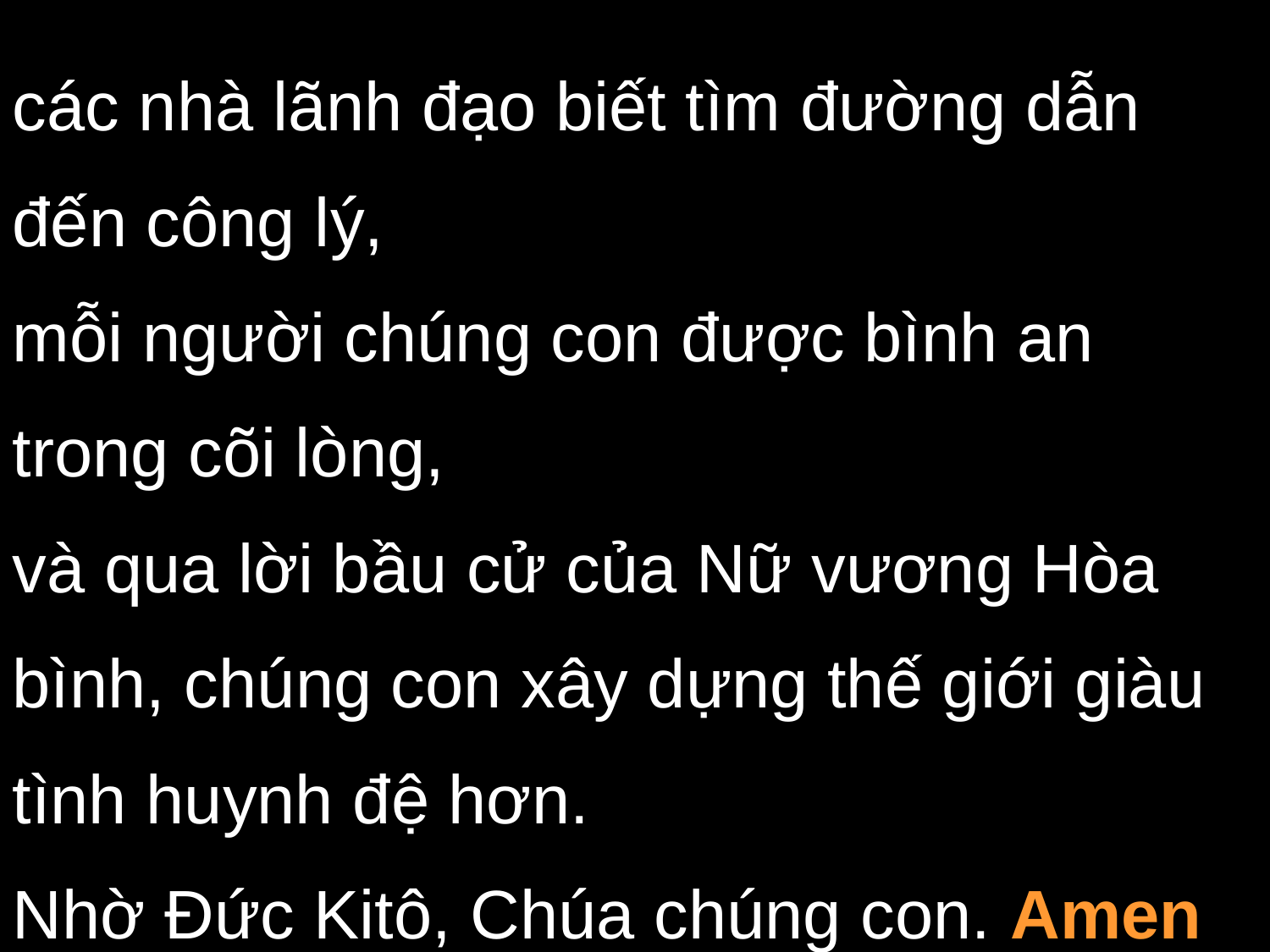

các nhà lãnh đạo biết tìm đường dẫn đến công lý,
mỗi người chúng con được bình an trong cõi lòng,
và qua lời bầu cử của Nữ vương Hòa bình, chúng con xây dựng thế giới giàu tình huynh đệ hơn.
Nhờ Đức Kitô, Chúa chúng con. Amen